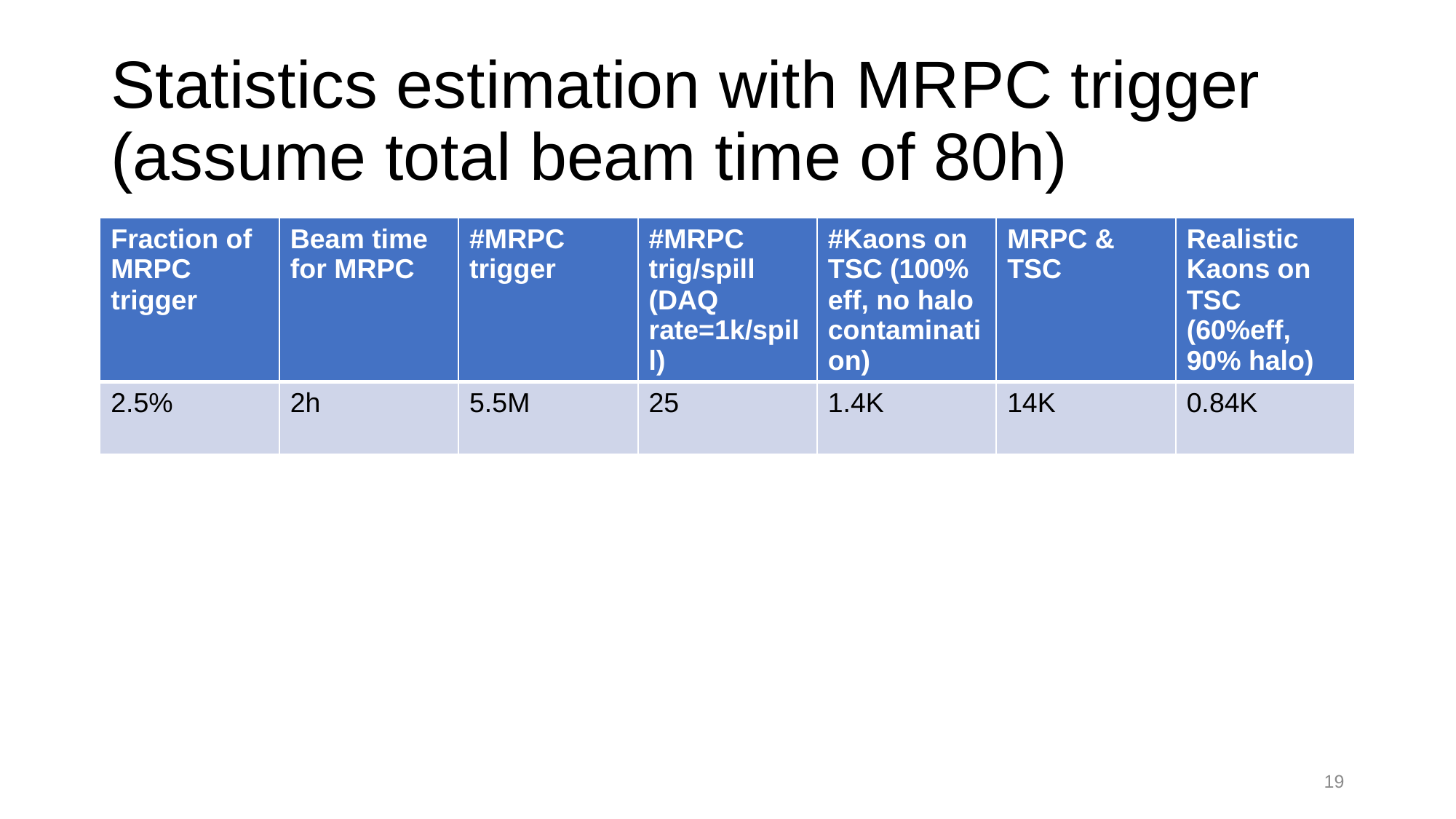

# Statistics estimation with MRPC trigger (assume total beam time of 80h)
| Fraction of MRPC trigger | Beam time for MRPC | #MRPC trigger | #MRPC trig/spill (DAQ rate=1k/spill) | #Kaons on TSC (100% eff, no halo contamination) | MRPC & TSC | Realistic Kaons on TSC (60%eff, 90% halo) |
| --- | --- | --- | --- | --- | --- | --- |
| 2.5% | 2h | 5.5M | 25 | 1.4K | 14K | 0.84K |
19